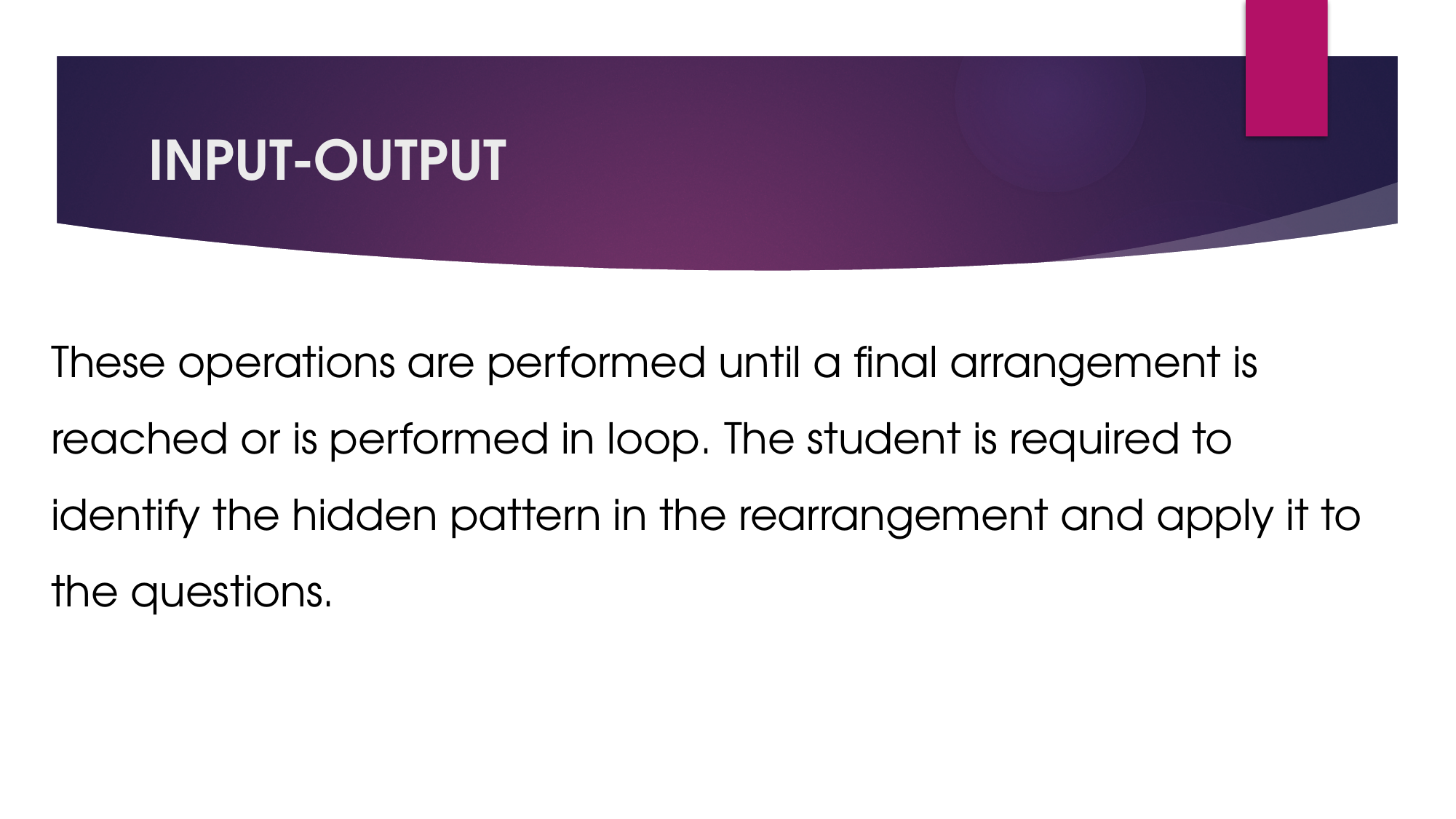

# INPUT-OUTPUT
These operations are performed until a final arrangement is reached or is performed in loop. The student is required to identify the hidden pattern in the rearrangement and apply it to the questions.